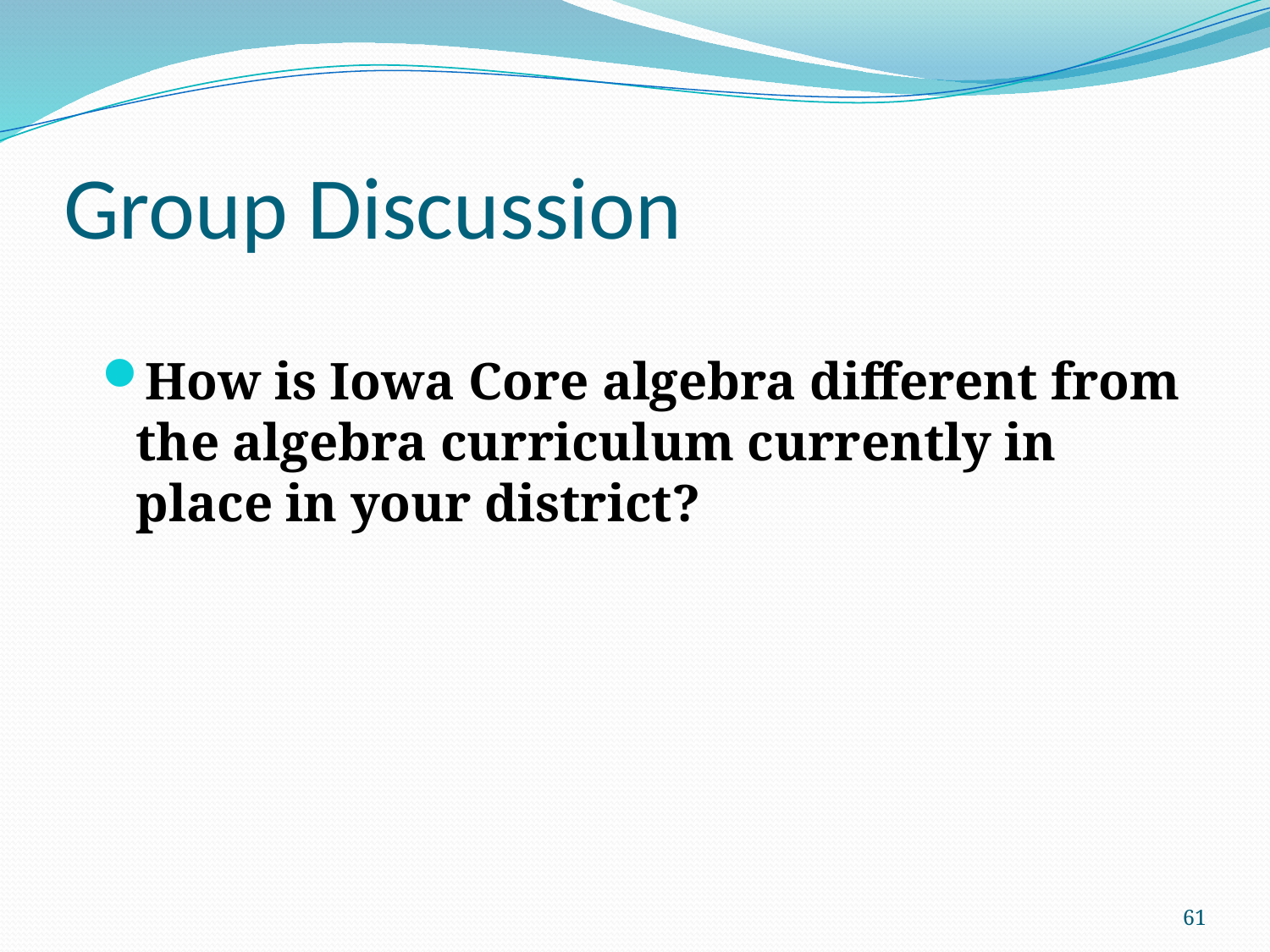

# Group Discussion
How is Iowa Core algebra different from the algebra curriculum currently in place in your district?

61